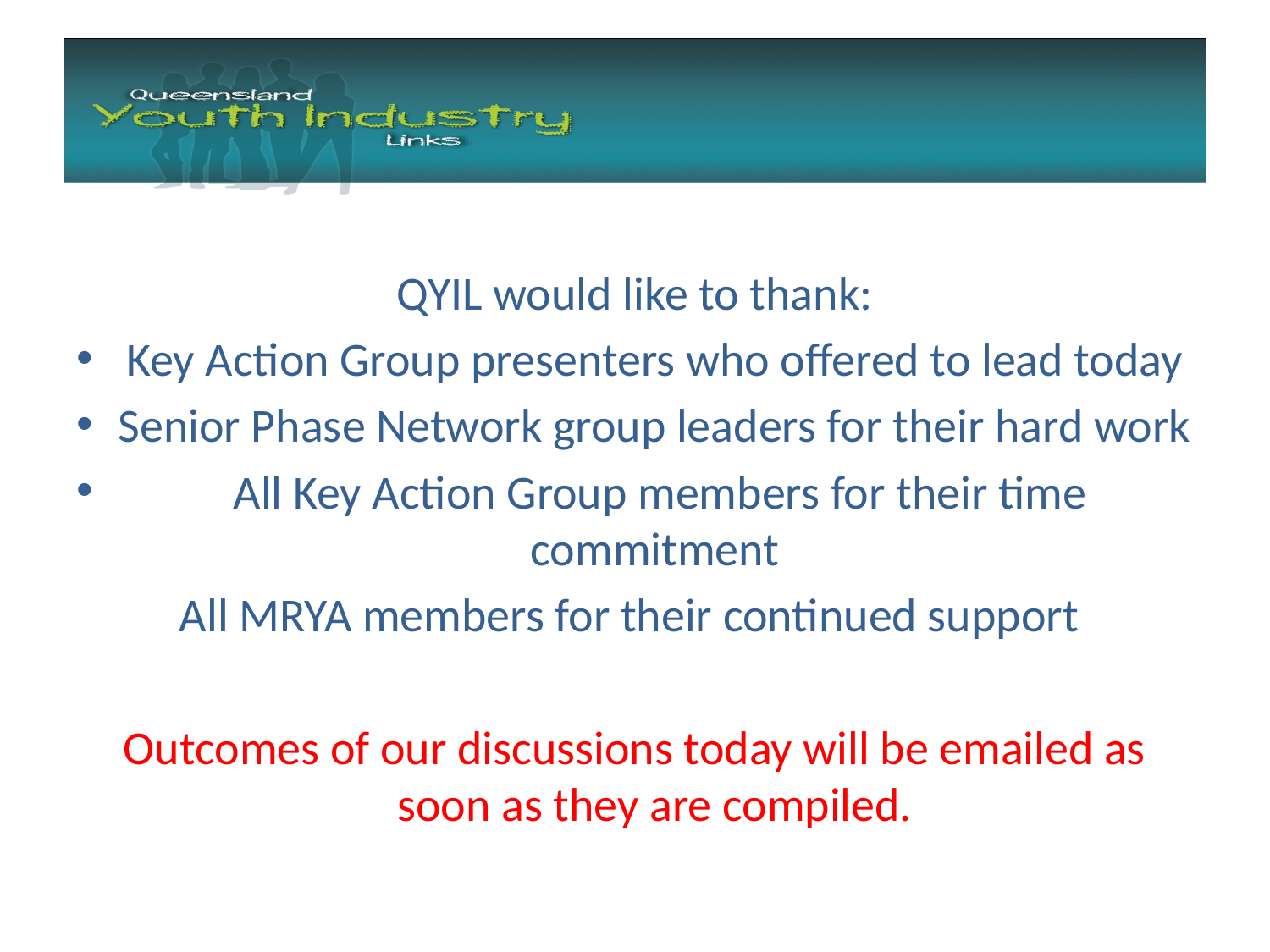

#
QYIL would like to thank:
Key Action Group presenters who offered to lead today
Senior Phase Network group leaders for their hard work
 All Key Action Group members for their time commitment
All MRYA members for their continued support

Outcomes of our discussions today will be emailed as soon as they are compiled.